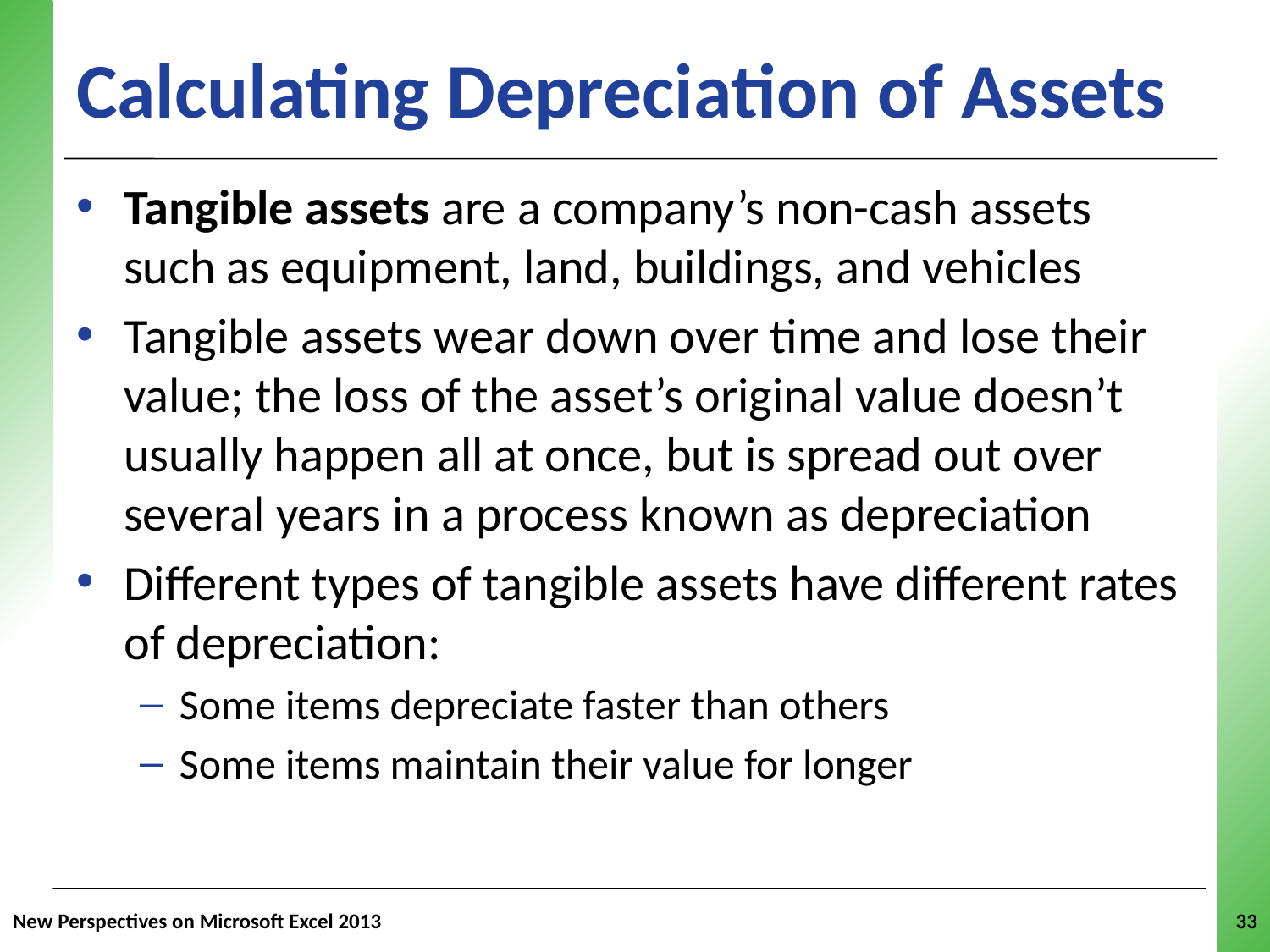

# Calculating Depreciation of Assets
Tangible assets are a company’s non-cash assets such as equipment, land, buildings, and vehicles
Tangible assets wear down over time and lose their value; the loss of the asset’s original value doesn’t usually happen all at once, but is spread out over several years in a process known as depreciation
Different types of tangible assets have different rates of depreciation:
Some items depreciate faster than others
Some items maintain their value for longer
New Perspectives on Microsoft Excel 2013
33